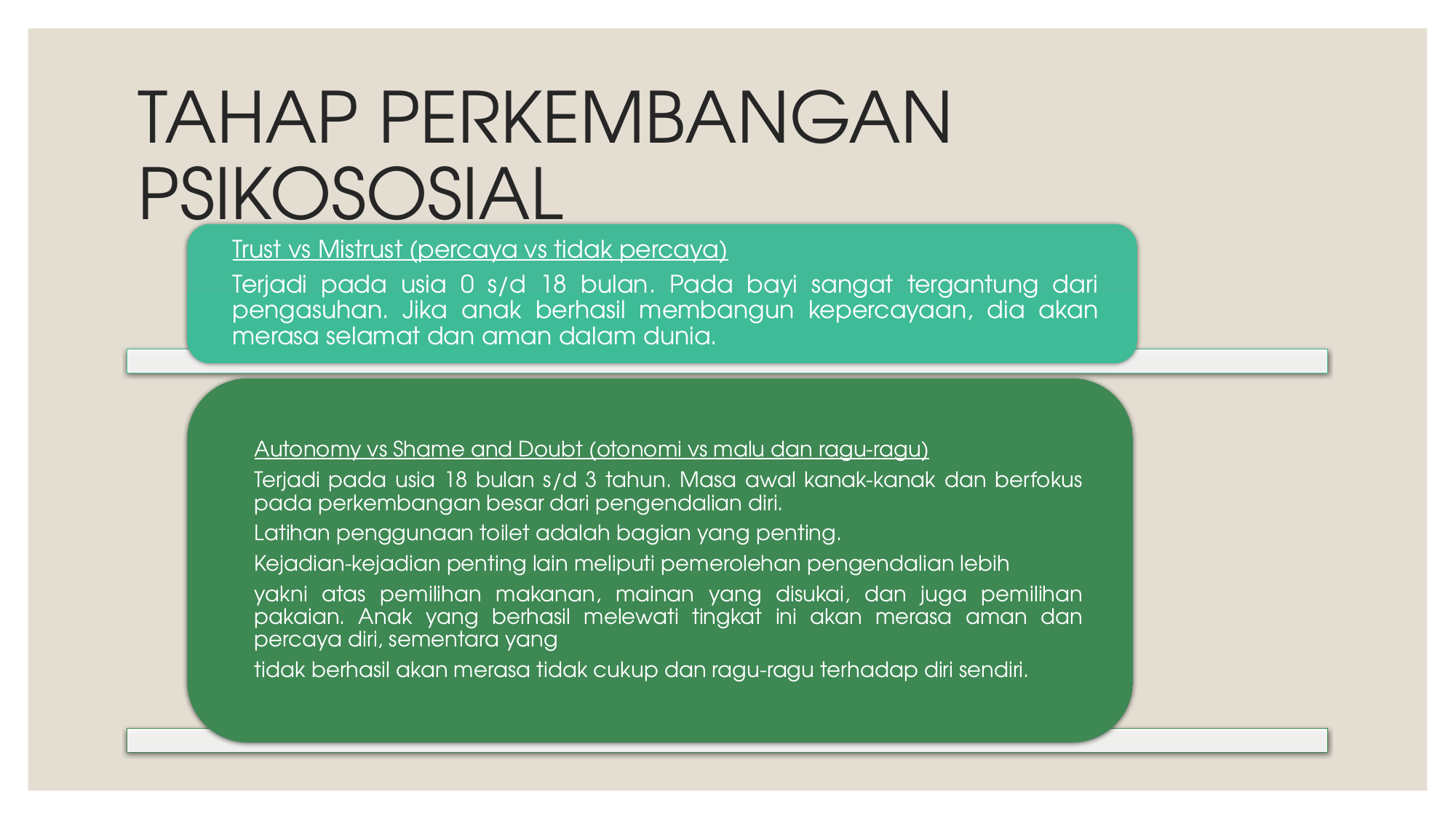

# TAHAP PERKEMBANGAN PSIKOSOSIAL
Trust vs Mistrust (percaya vs tidak percaya)
Terjadi pada usia 0 s/d 18 bulan. Pada bayi sangat tergantung dari pengasuhan. Jika anak berhasil membangun kepercayaan, dia akan merasa selamat dan aman dalam dunia.
Autonomy vs Shame and Doubt (otonomi vs malu dan ragu-ragu)
Terjadi pada usia 18 bulan s/d 3 tahun. Masa awal kanak-kanak dan berfokus pada perkembangan besar dari pengendalian diri.
Latihan penggunaan toilet adalah bagian yang penting.
Kejadian-kejadian penting lain meliputi pemerolehan pengendalian lebih
yakni atas pemilihan makanan, mainan yang disukai, dan juga pemilihan pakaian. Anak yang berhasil melewati tingkat ini akan merasa aman dan percaya diri, sementara yang
tidak berhasil akan merasa tidak cukup dan ragu-ragu terhadap diri sendiri.